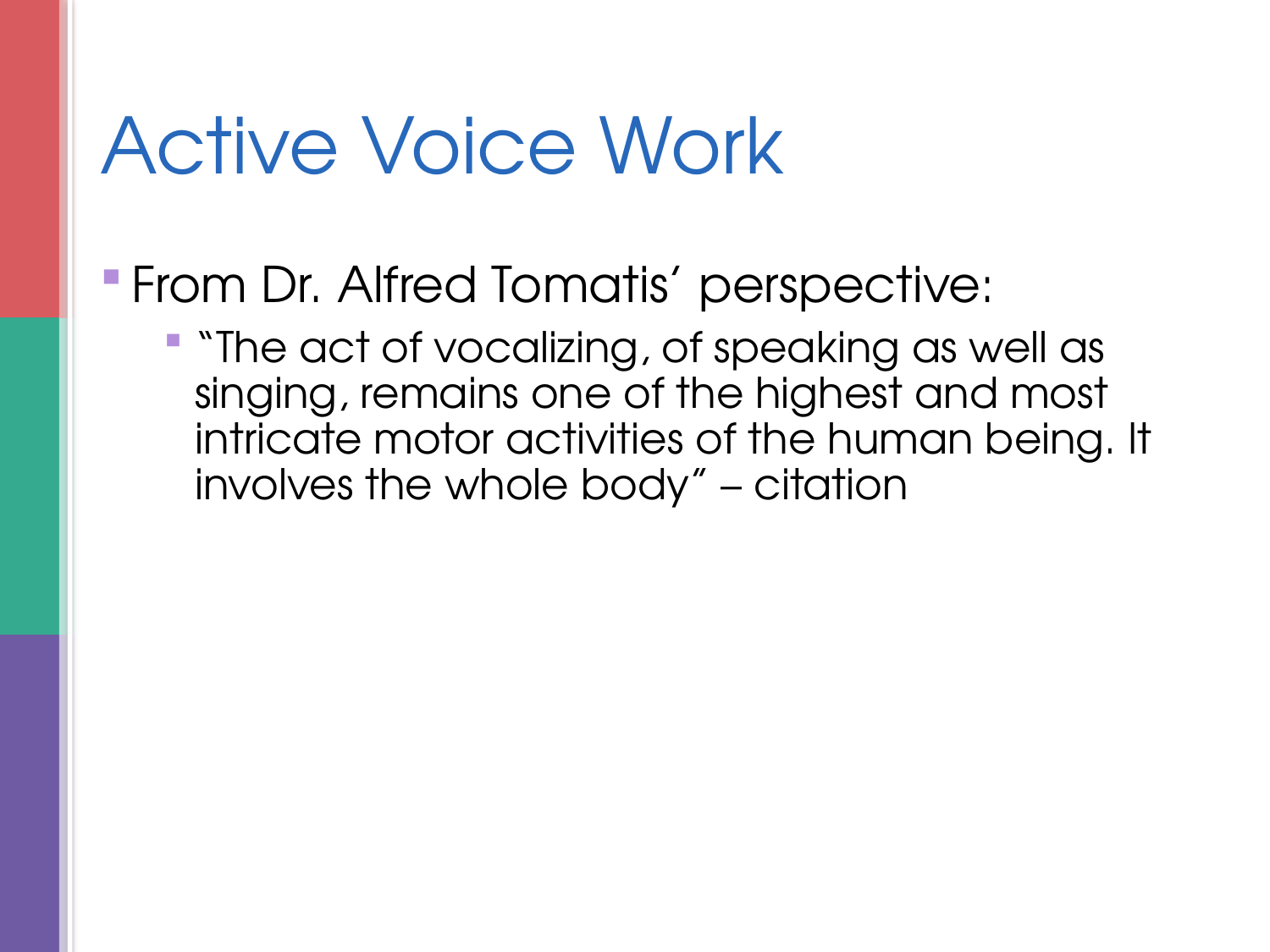

# Active Voice Work
From Dr. Alfred Tomatis’ perspective:
“The act of vocalizing, of speaking as well as singing, remains one of the highest and most intricate motor activities of the human being. It involves the whole body” – citation